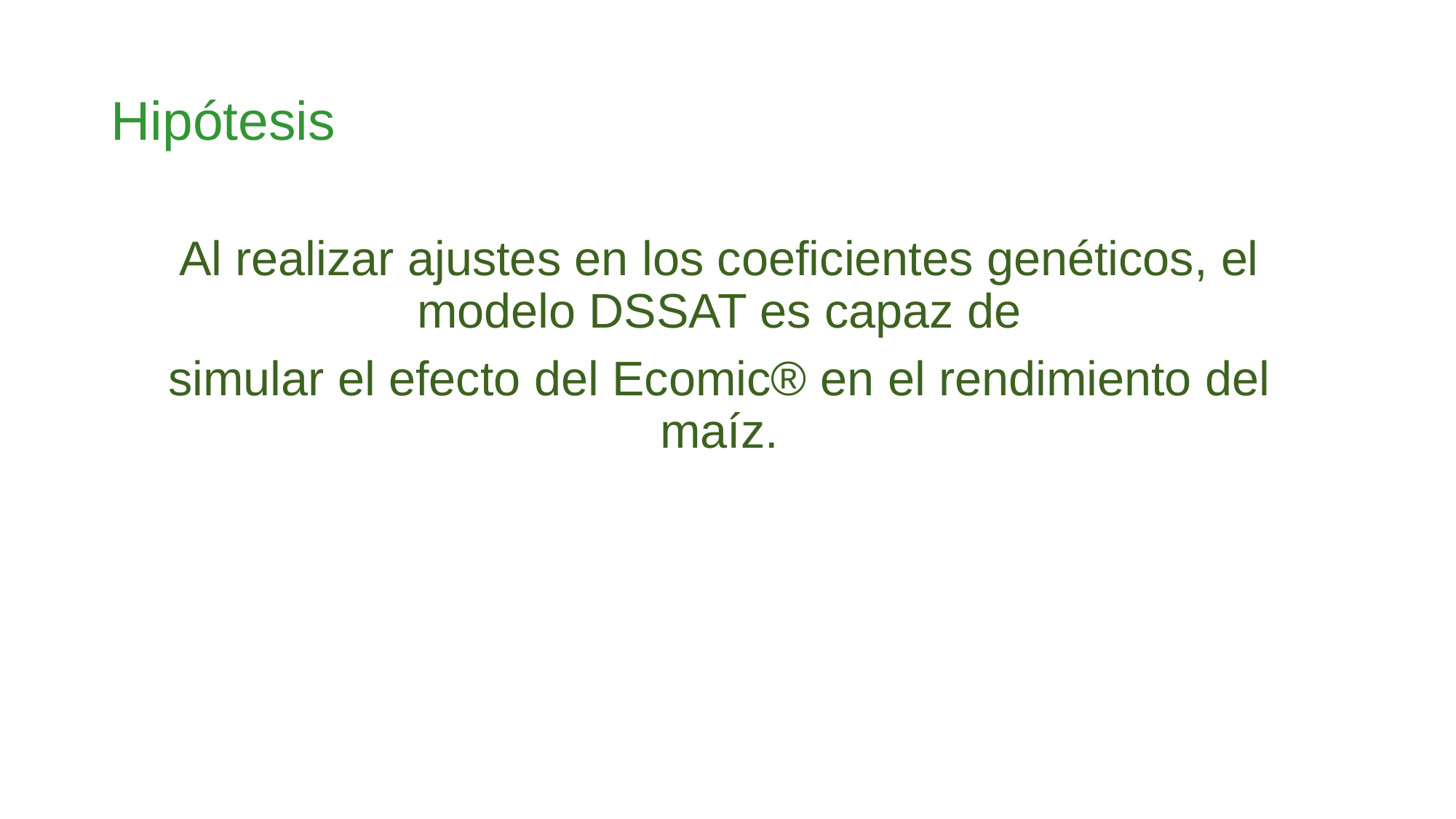

# Hipótesis
Al realizar ajustes en los coeficientes genéticos, el modelo DSSAT es capaz de
simular el efecto del Ecomic® en el rendimiento del maíz.